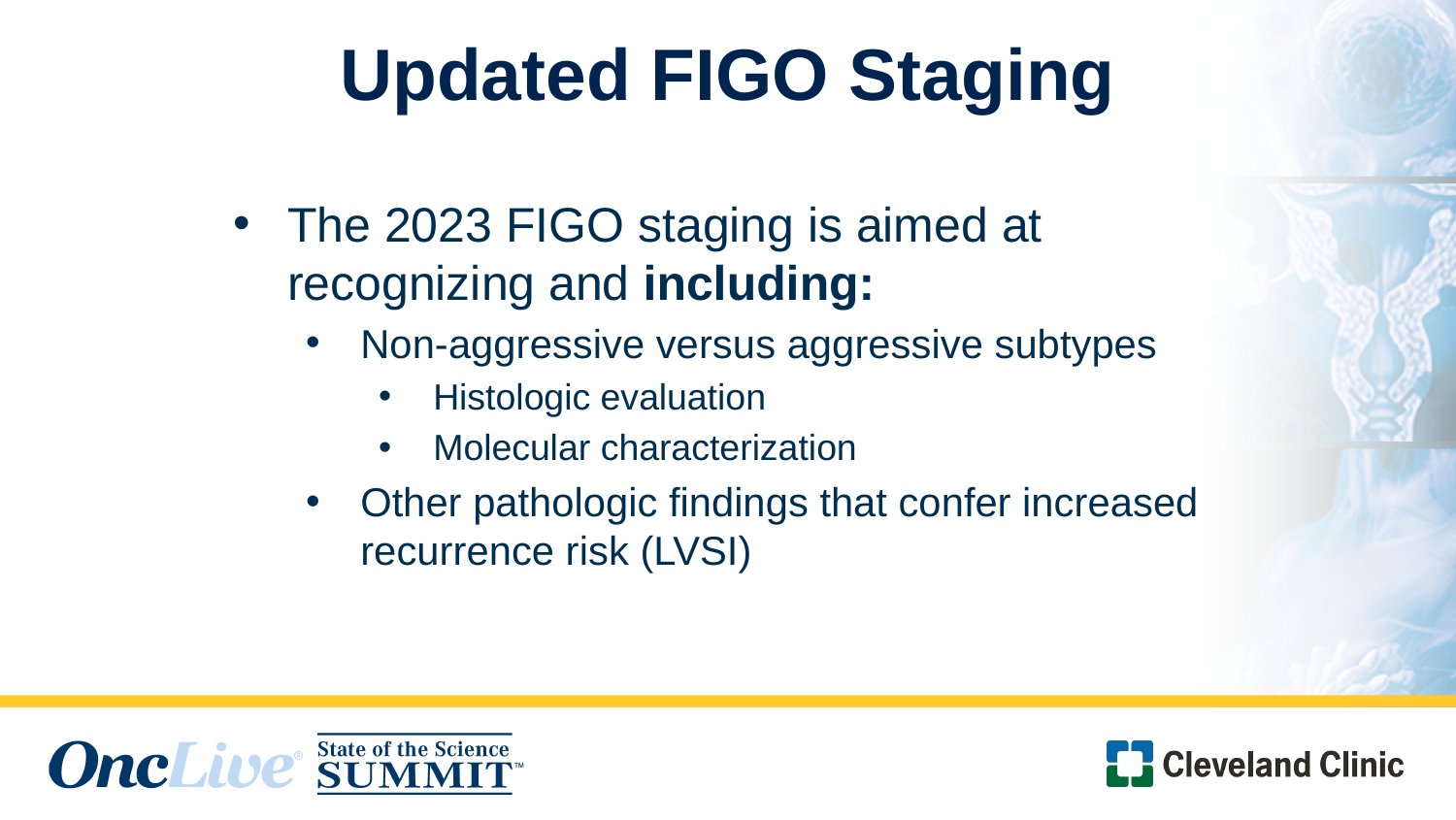

# Updated FIGO Staging
The 2023 FIGO staging is aimed at recognizing and including:
Non-aggressive versus aggressive subtypes
Histologic evaluation
Molecular characterization
Other pathologic findings that confer increased recurrence risk (LVSI)